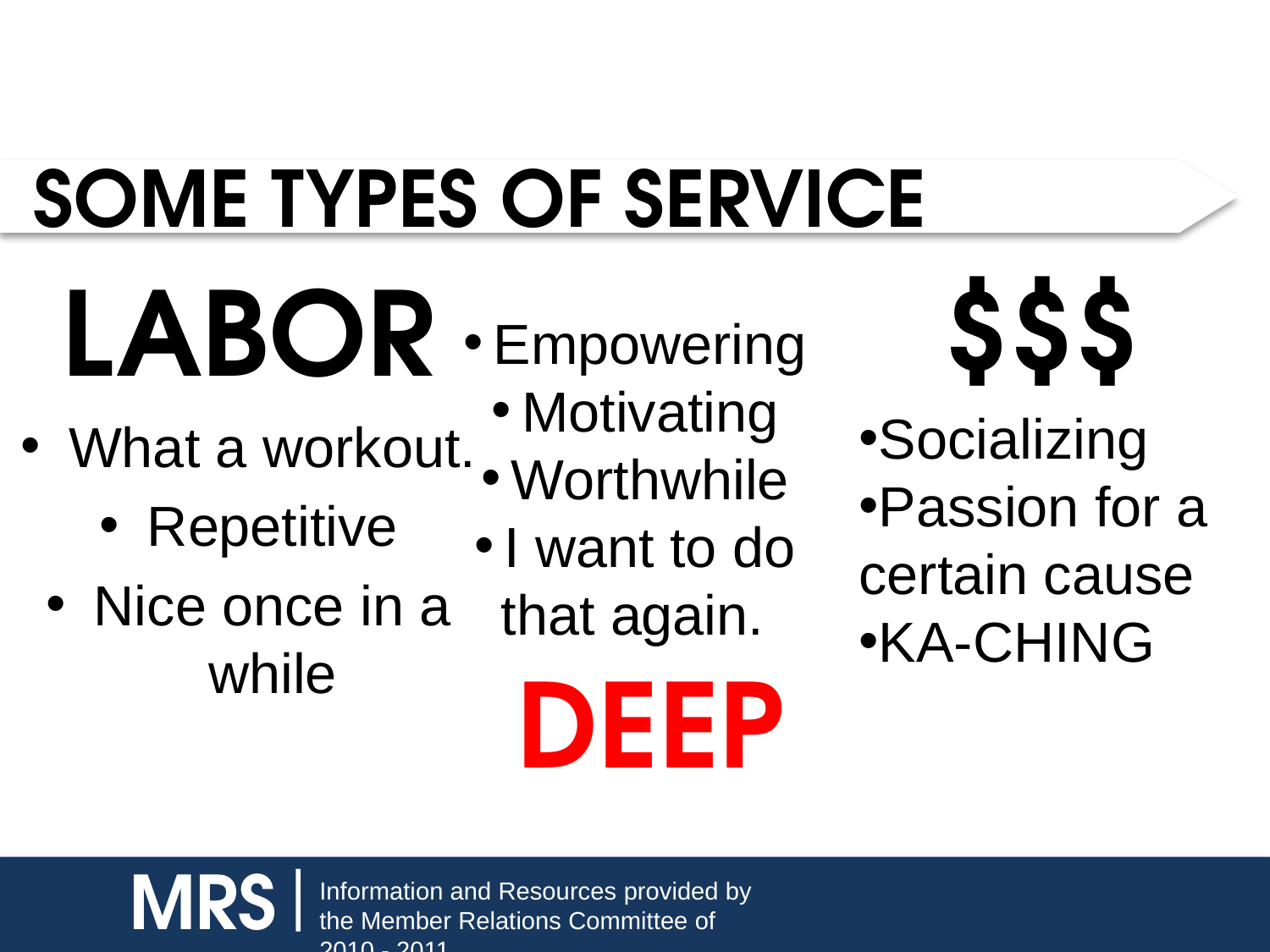

# SOME TYPES OF SERVICE
LABOR
What a workout.
Repetitive
Nice once in a while
$$$

Empowering
Motivating
Worthwhile
I want to do that again.

Socializing
Passion for a certain cause
KA-CHING

DEEP